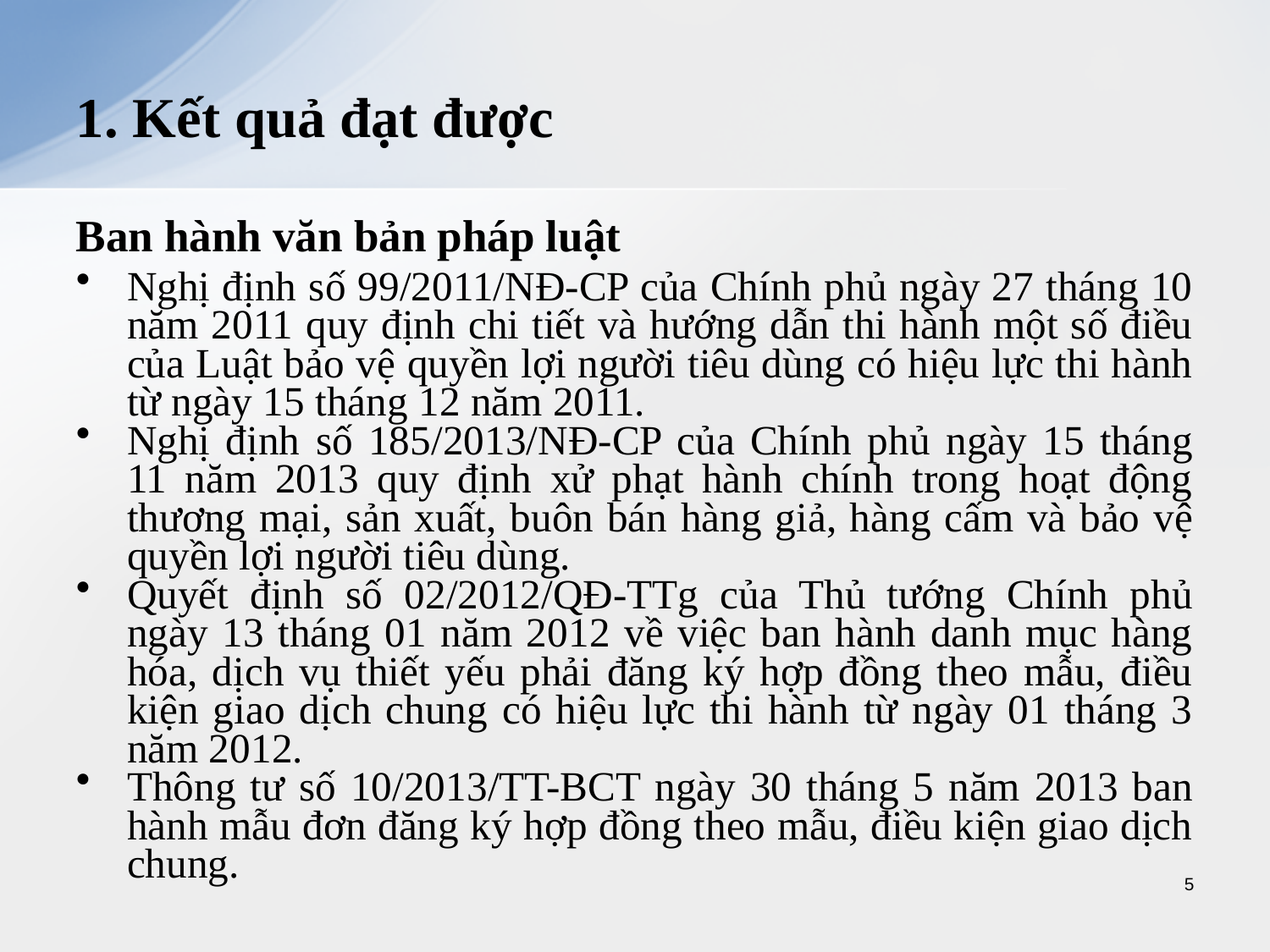

# 1. Kết quả đạt được
Ban hành văn bản pháp luật
Nghị định số 99/2011/NĐ-CP của Chính phủ ngày 27 tháng 10 năm 2011 quy định chi tiết và hướng dẫn thi hành một số điều của Luật bảo vệ quyền lợi người tiêu dùng có hiệu lực thi hành từ ngày 15 tháng 12 năm 2011.
Nghị định số 185/2013/NĐ-CP của Chính phủ ngày 15 tháng 11 năm 2013 quy định xử phạt hành chính trong hoạt động thương mại, sản xuất, buôn bán hàng giả, hàng cấm và bảo vệ quyền lợi người tiêu dùng.
Quyết định số 02/2012/QĐ-TTg của Thủ tướng Chính phủ ngày 13 tháng 01 năm 2012 về việc ban hành danh mục hàng hóa, dịch vụ thiết yếu phải đăng ký hợp đồng theo mẫu, điều kiện giao dịch chung có hiệu lực thi hành từ ngày 01 tháng 3 năm 2012.
Thông tư số 10/2013/TT-BCT ngày 30 tháng 5 năm 2013 ban hành mẫu đơn đăng ký hợp đồng theo mẫu, điều kiện giao dịch chung.

5